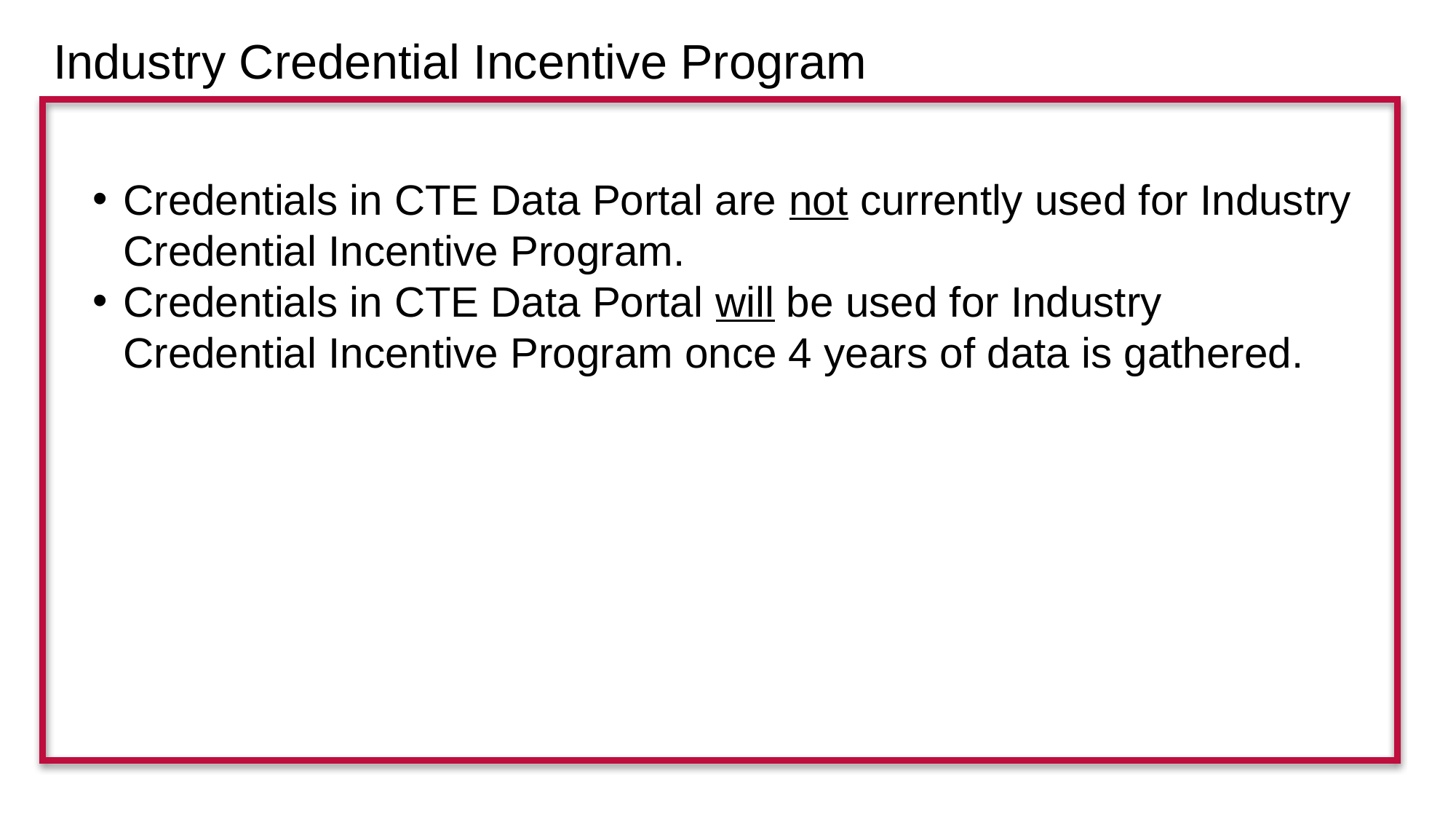

Industry Credential Incentive Program

Credentials in CTE Data Portal are not currently used for Industry Credential Incentive Program.
Credentials in CTE Data Portal will be used for Industry Credential Incentive Program once 4 years of data is gathered.